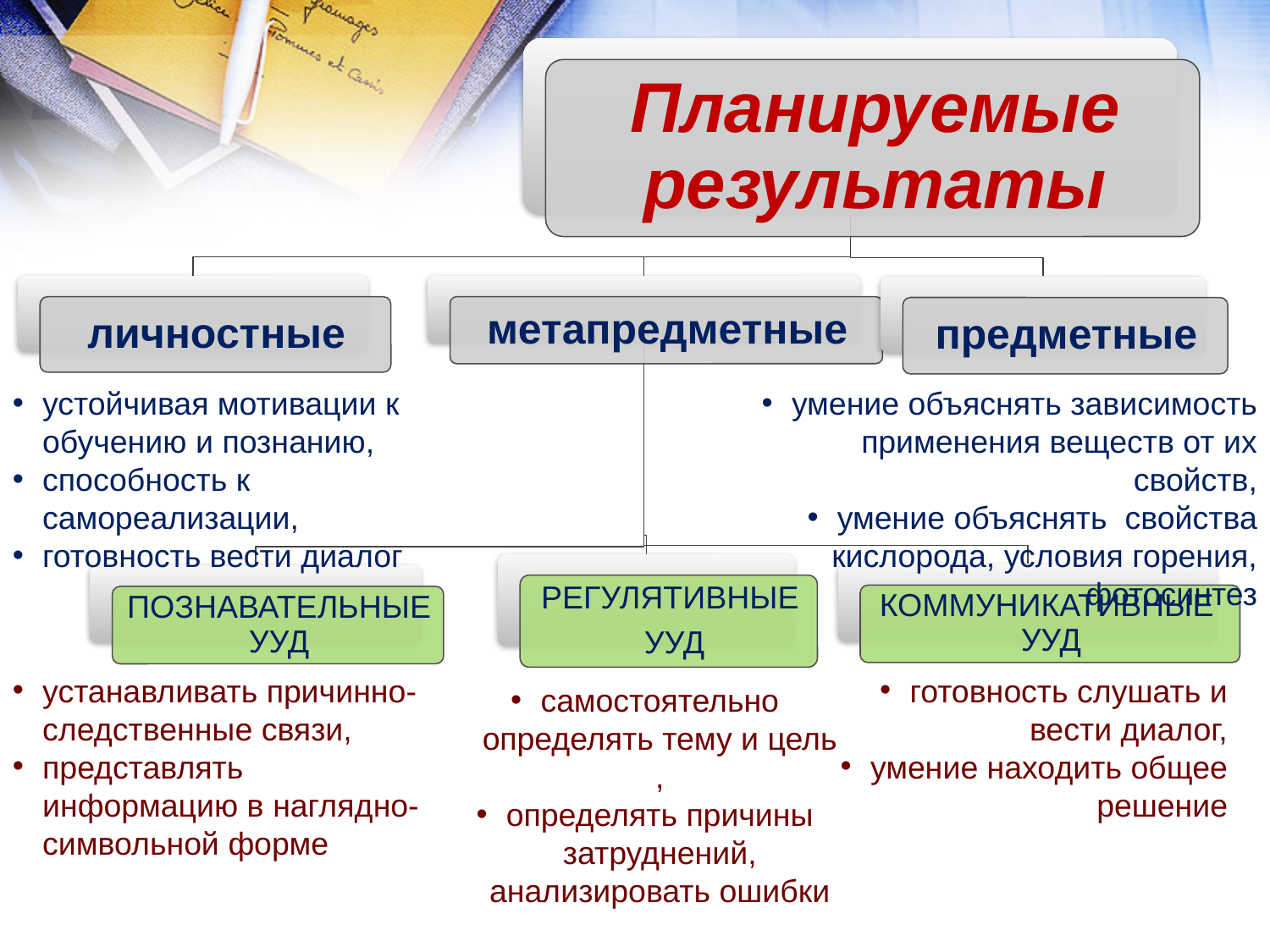

Планируемые результаты
личностные
метапредметные
ПОЗНАВАТЕЛЬНЫЕ УУД
РЕГУЛЯТИВНЫЕ
 УУД
КОММУНИКАТИВНЫЕ
УУД
предметные
устойчивая мотивации к обучению и познанию,
способность к самореализации,
готовность вести диалог
умение объяснять зависимость применения веществ от их свойств,
умение объяснять  свойства кислорода, условия горения, фотосинтез
устанавливать причинно-следственные связи,
представлять информацию в наглядно-символьной форме
готовность слушать и вести диалог,
умение находить общее решение
самостоятельно определять тему и цель ,
определять причины затруднений, анализировать ошибки